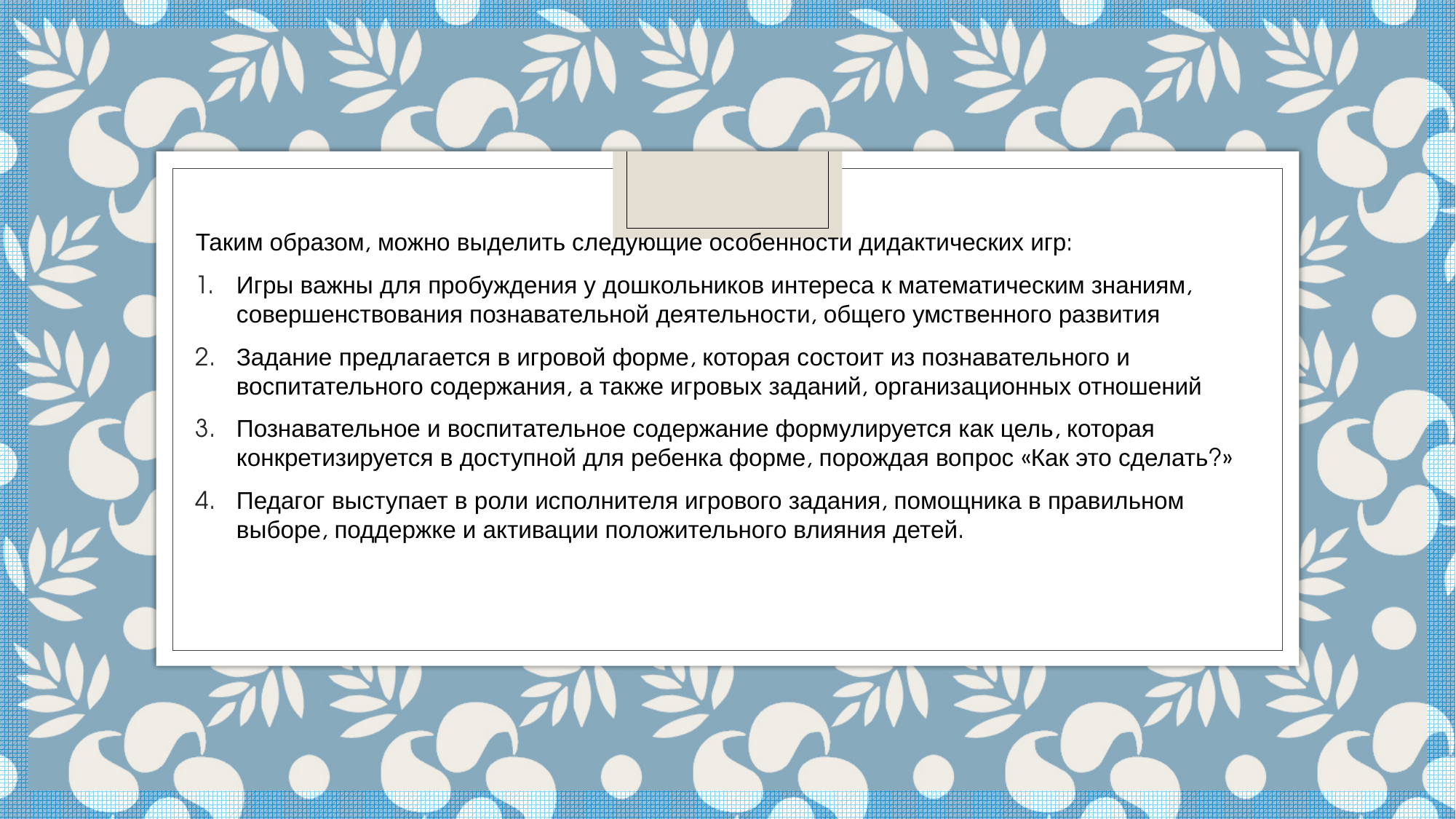

Таким образом, можно выделить следующие особенности дидактических игр:
Игры важны для пробуждения у дошкольников интереса к математическим знаниям, совершенствования познавательной деятельности, общего умственного развития
Задание предлагается в игровой форме, которая состоит из познавательного и воспитательного содержания, а также игровых заданий, организационных отношений
Познавательное и воспитательное содержание формулируется как цель, которая конкретизируется в доступной для ребенка форме, порождая вопрос «Как это сделать?»
Педагог выступает в роли исполнителя игрового задания, помощника в правильном выборе, поддержке и активации положительного влияния детей.